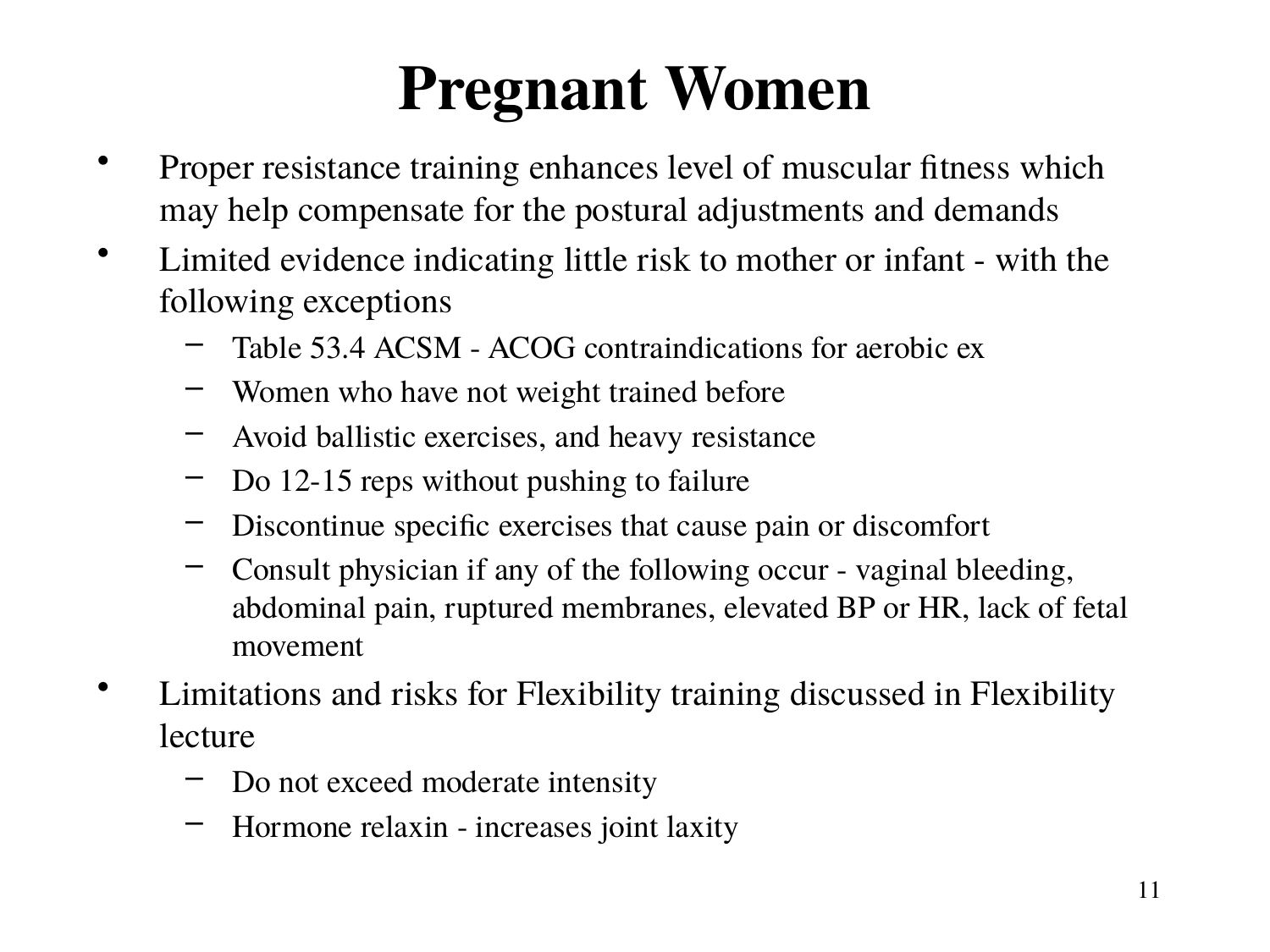

# Pregnant Women
Proper resistance training enhances level of muscular fitness which may help compensate for the postural adjustments and demands
Limited evidence indicating little risk to mother or infant - with the following exceptions
Table 53.4 ACSM - ACOG contraindications for aerobic ex
Women who have not weight trained before
Avoid ballistic exercises, and heavy resistance
Do 12-15 reps without pushing to failure
Discontinue specific exercises that cause pain or discomfort
Consult physician if any of the following occur - vaginal bleeding, abdominal pain, ruptured membranes, elevated BP or HR, lack of fetal movement
Limitations and risks for Flexibility training discussed in Flexibility lecture
Do not exceed moderate intensity
Hormone relaxin - increases joint laxity

11